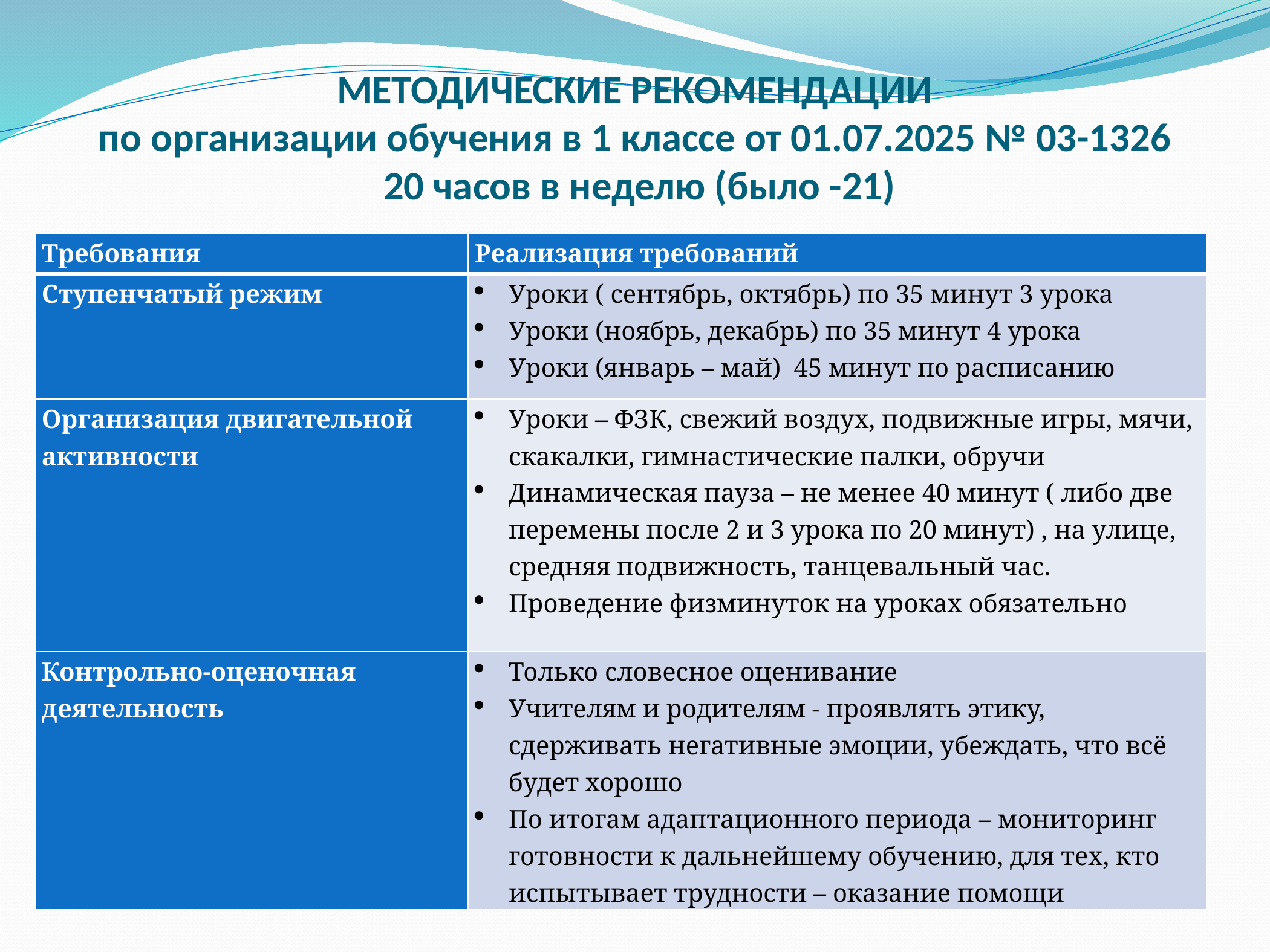

# МЕТОДИЧЕСКИЕ РЕКОМЕНДАЦИИ по организации обучения в 1 классе от 01.07.2025 № 03-1326 20 часов в неделю (было -21)
| Требования | Реализация требований |
| --- | --- |
| Ступенчатый режим | Уроки ( сентябрь, октябрь) по 35 минут 3 урока Уроки (ноябрь, декабрь) по 35 минут 4 урока Уроки (январь – май) 45 минут по расписанию |
| Организация двигательной активности | Уроки – ФЗК, свежий воздух, подвижные игры, мячи, скакалки, гимнастические палки, обручи Динамическая пауза – не менее 40 минут ( либо две перемены после 2 и 3 урока по 20 минут) , на улице, средняя подвижность, танцевальный час. Проведение физминуток на уроках обязательно |
| Контрольно-оценочная деятельность | Только словесное оценивание Учителям и родителям - проявлять этику, сдерживать негативные эмоции, убеждать, что всё будет хорошо По итогам адаптационного периода – мониторинг готовности к дальнейшему обучению, для тех, кто испытывает трудности – оказание помощи |